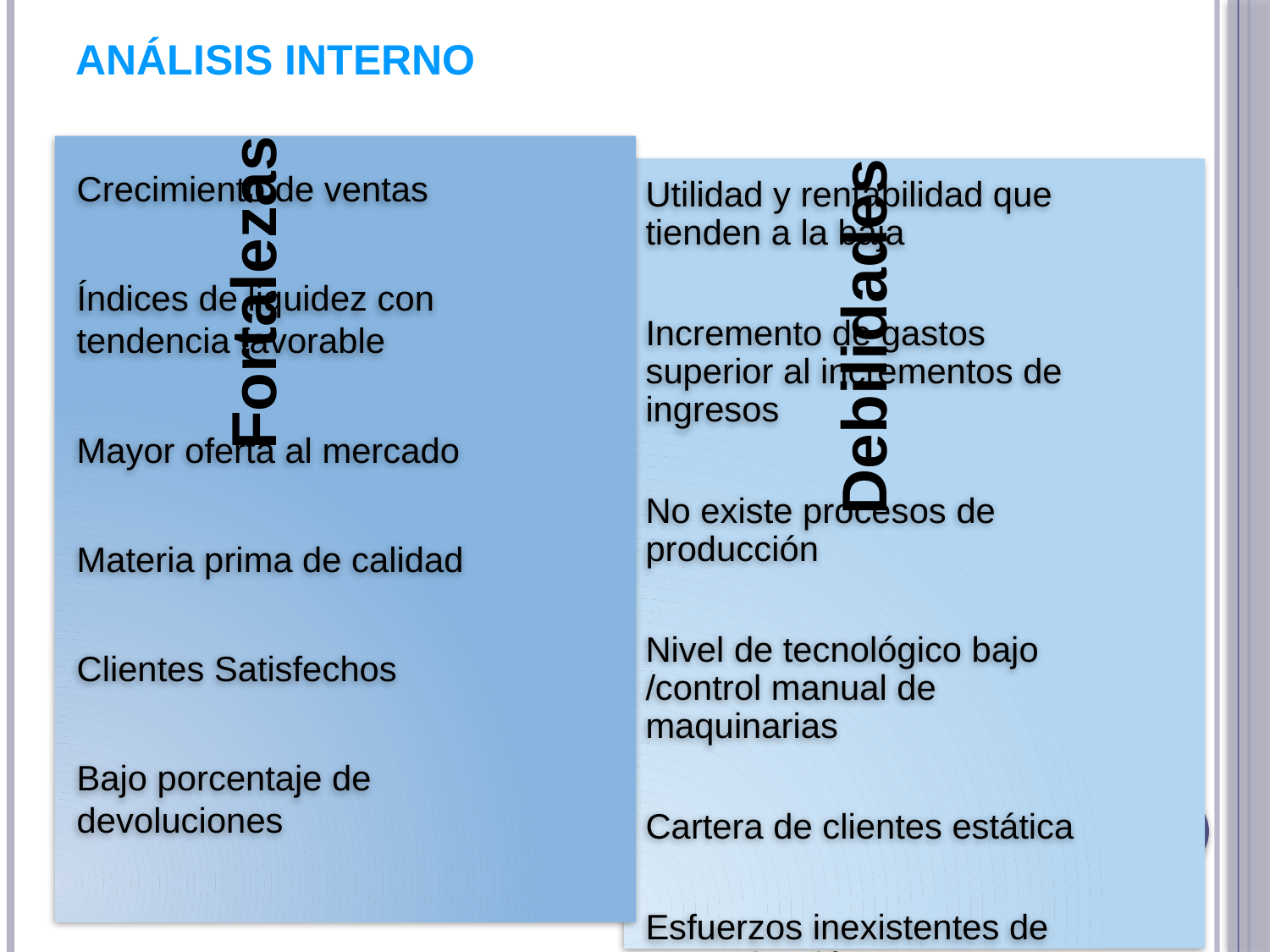

ANÁLISIS INTERNO
Debilidades
Fortalezas
Crecimiento de ventas

Índices de liquidez con tendencia favorable

Mayor oferta al mercado

Materia prima de calidad

Clientes Satisfechos

Bajo porcentaje de devoluciones
Utilidad y rentabilidad que tienden a la baja

Incremento de gastos superior al incrementos de ingresos

No existe procesos de producción

Nivel de tecnológico bajo /control manual de maquinarias

Cartera de clientes estática

Esfuerzos inexistentes de comunicación